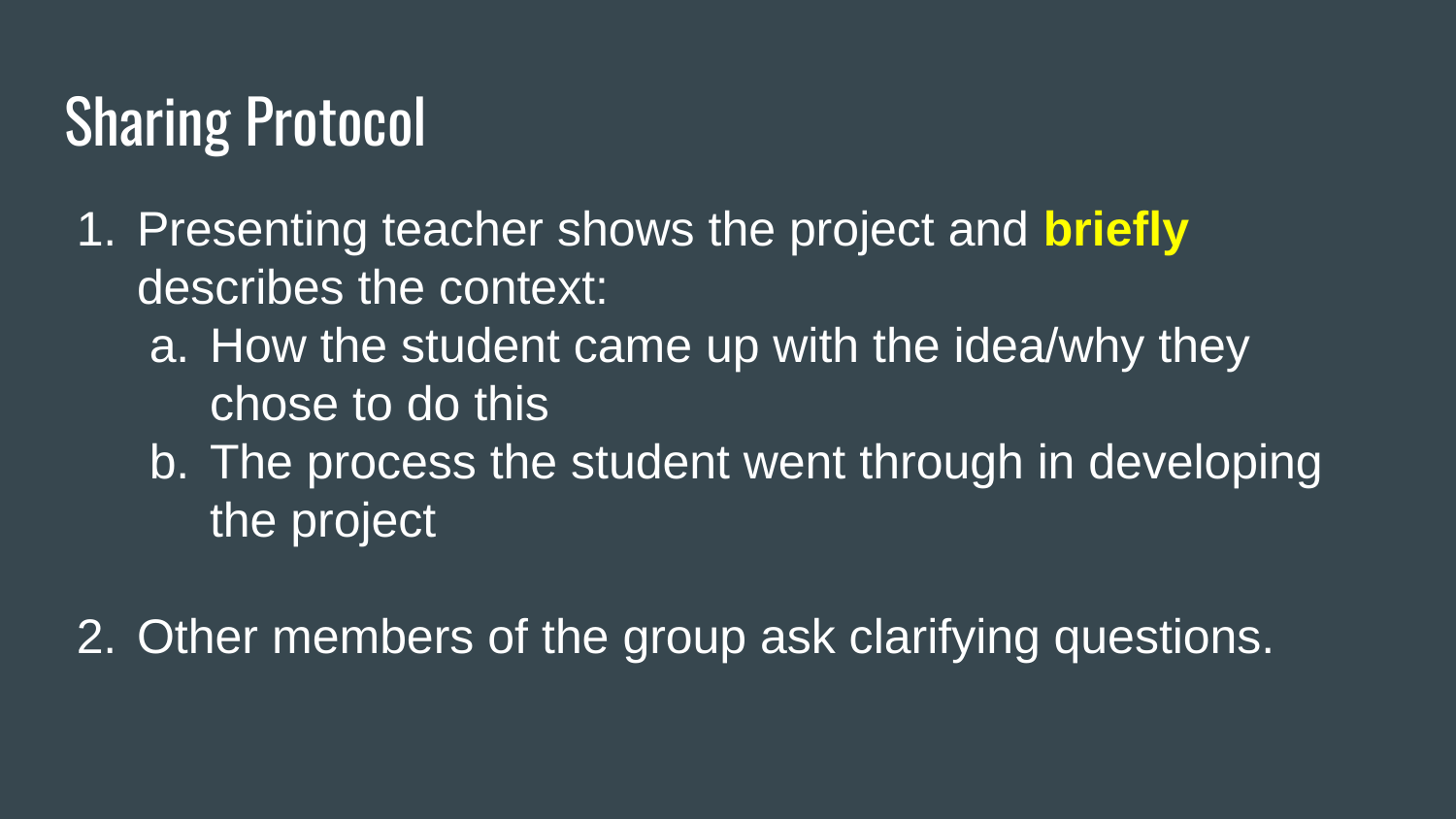

# Sharing Protocol
Presenting teacher shows the project and briefly describes the context:
How the student came up with the idea/why they chose to do this
The process the student went through in developing the project

Other members of the group ask clarifying questions.